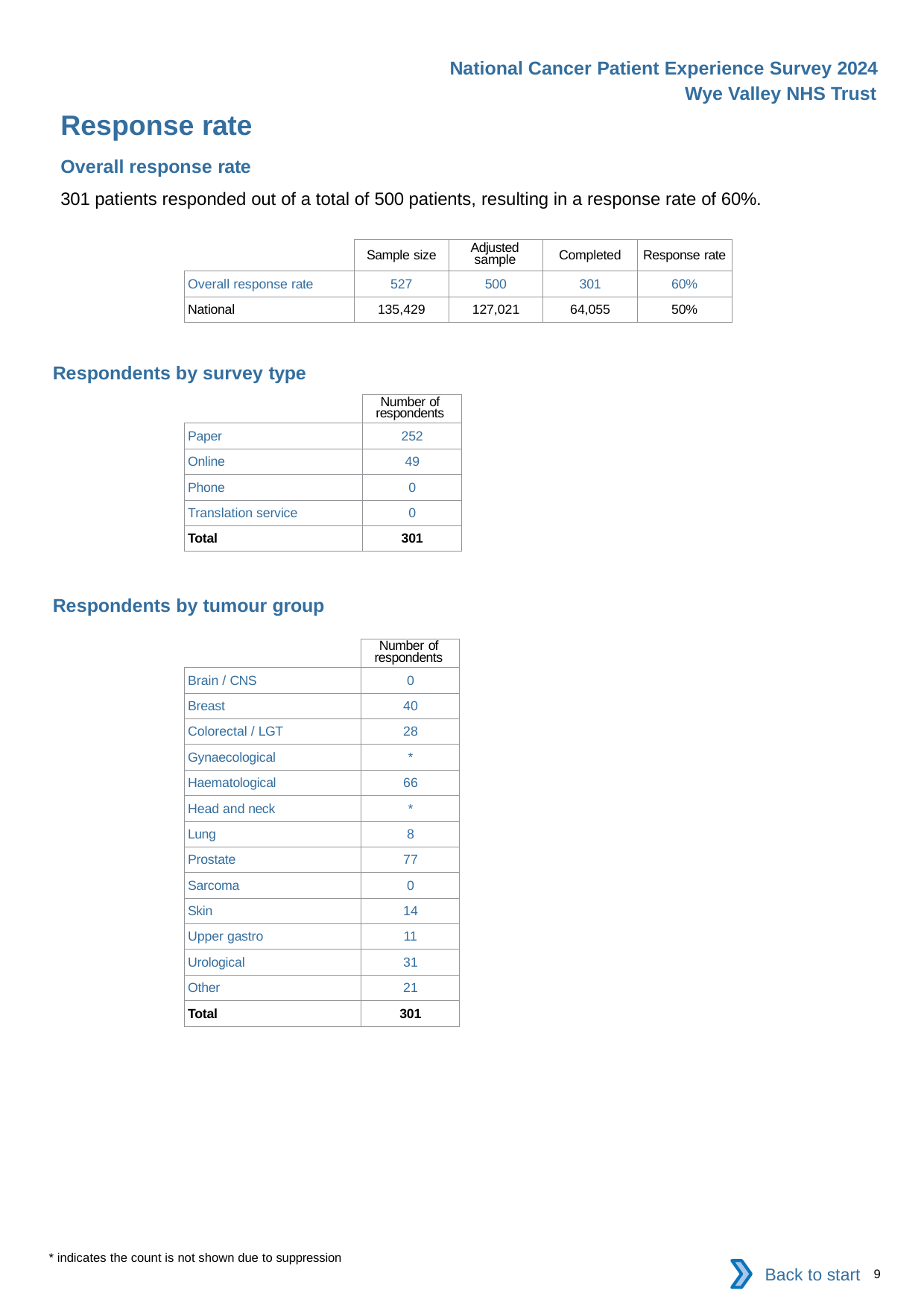

National Cancer Patient Experience Survey 2024
Wye Valley NHS Trust
Response rate
Overall response rate
301 patients responded out of a total of 500 patients, resulting in a response rate of 60%.
|  | Sample size | Adjusted sample | Completed | Response rate |
| --- | --- | --- | --- | --- |
| Overall response rate | 527 | 500 | 301 | 60% |
| National | 135,429 | 127,021 | 64,055 | 50% |
Respondents by survey type
|  | Number of respondents |
| --- | --- |
| Paper | 252 |
| Online | 49 |
| Phone | 0 |
| Translation service | 0 |
| Total | 301 |
Respondents by tumour group
|  | Number of respondents |
| --- | --- |
| Brain / CNS | 0 |
| Breast | 40 |
| Colorectal / LGT | 28 |
| Gynaecological | \* |
| Haematological | 66 |
| Head and neck | \* |
| Lung | 8 |
| Prostate | 77 |
| Sarcoma | 0 |
| Skin | 14 |
| Upper gastro | 11 |
| Urological | 31 |
| Other | 21 |
| Total | 301 |
* indicates the count is not shown due to suppression
Back to start

9